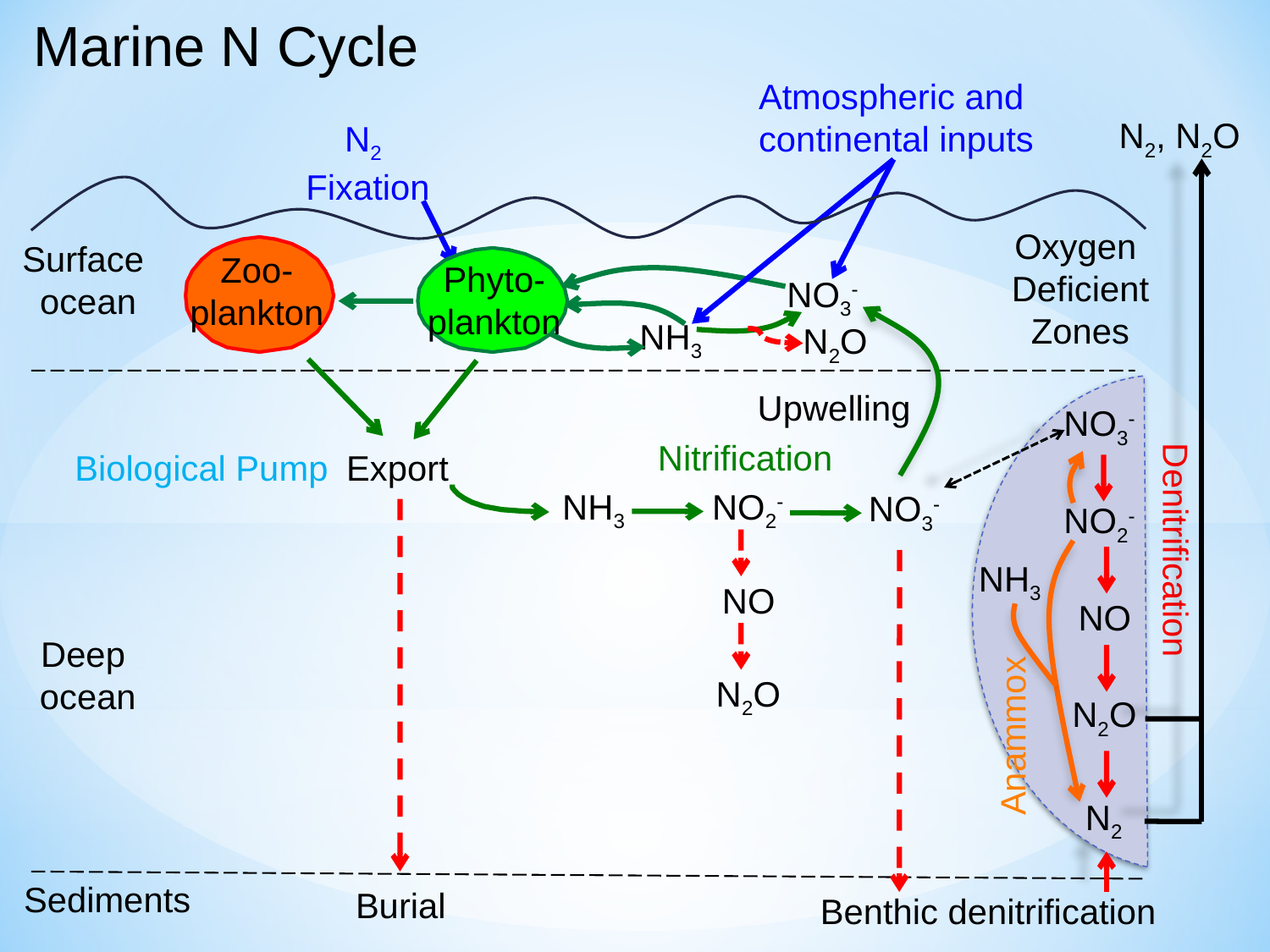

Marine N Cycle
Atmospheric and
continental inputs
N2, N2O
N2
Fixation

Oxygen
Deficient
Zones
Surface
ocean

Zoo-
plankton

Phyto-
plankton

NO3-

NH3
N2O

Upwelling
NO3-
Nitrification
Export
Biological Pump

NH3
NO2-
NO3-
NO2-

Denitrification

NH3
NO
NO

Deep
ocean

N2O
N2O
Anammox

N2

Sediments
Burial
Benthic denitrification